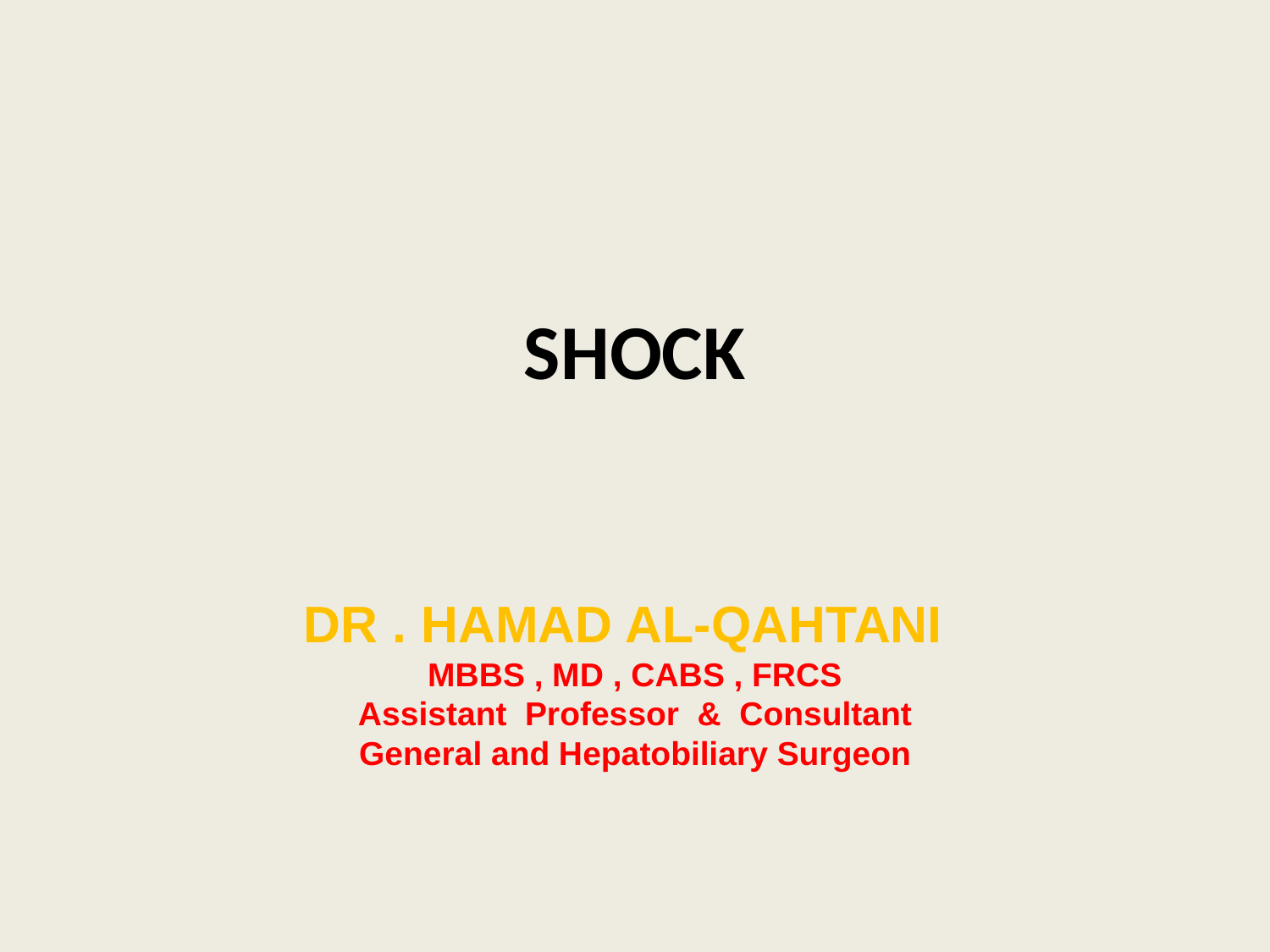

# SHOCK

DR . HAMAD AL-QAHTANI
MBBS , MD , CABS , FRCS
Assistant  Professor  &  Consultant
General and Hepatobiliary Surgeon